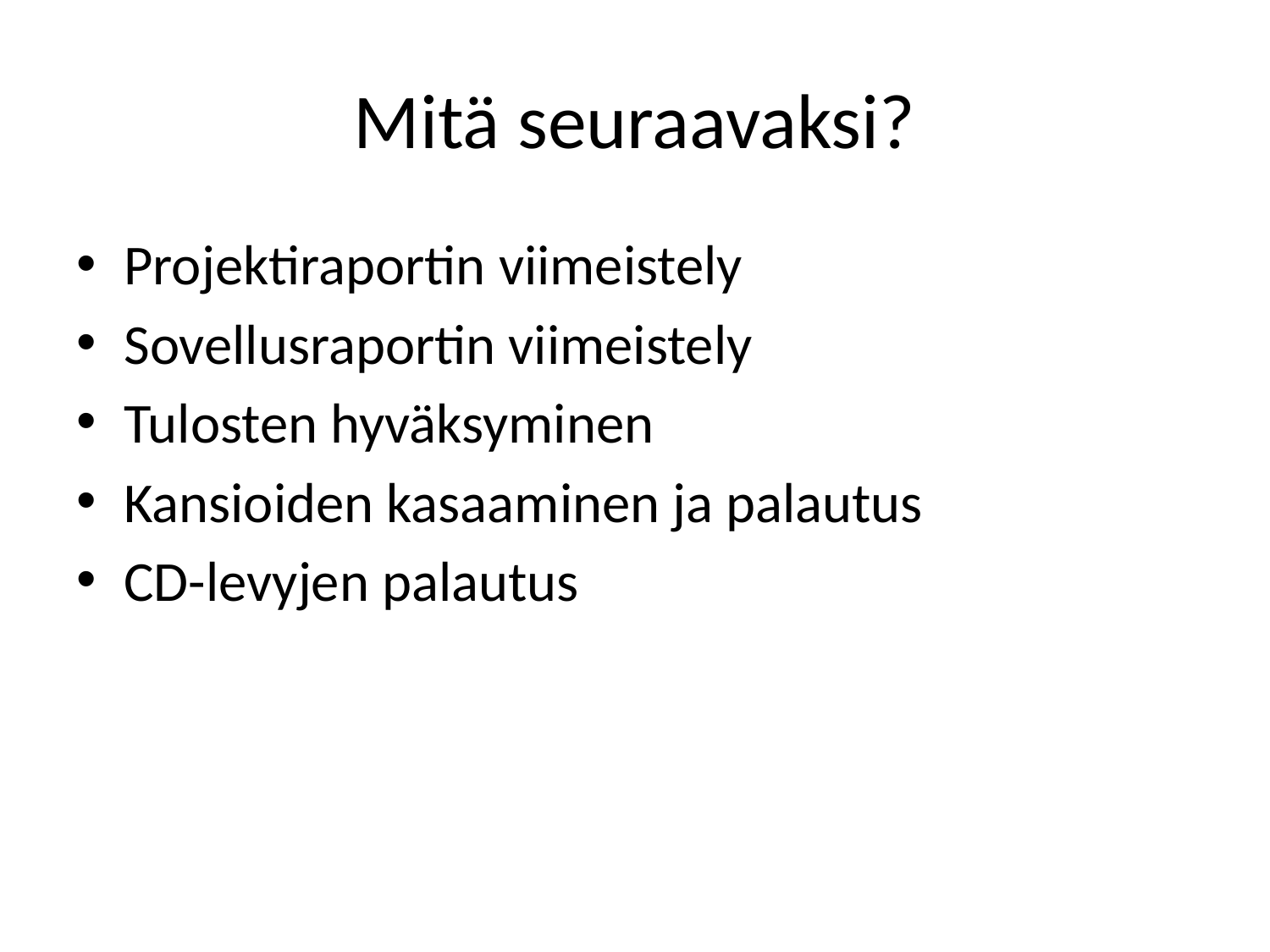

# Mitä seuraavaksi?
Projektiraportin viimeistely
Sovellusraportin viimeistely
Tulosten hyväksyminen
Kansioiden kasaaminen ja palautus
CD-levyjen palautus